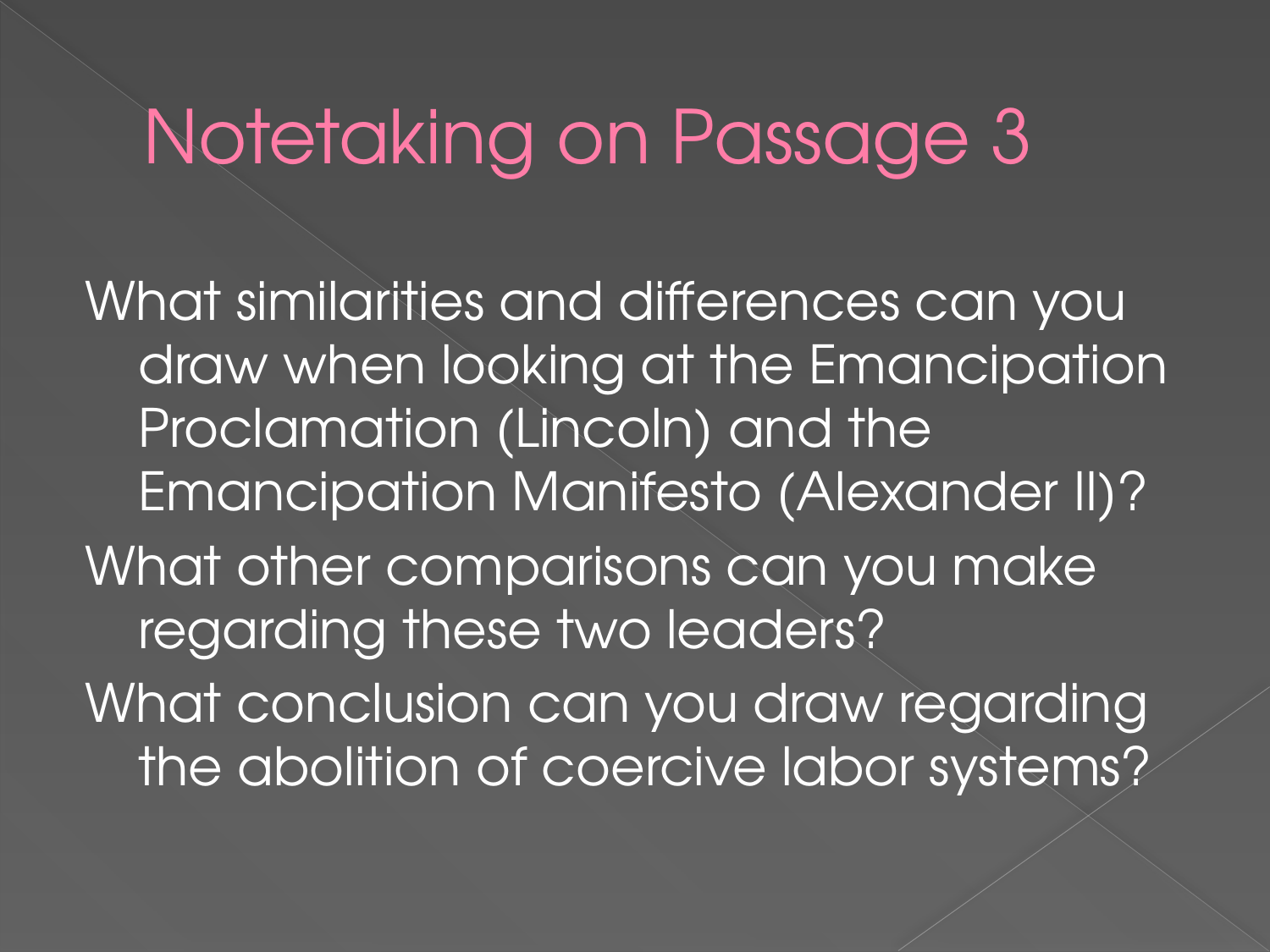

# Notetaking on Passage 3
What similarities and differences can you draw when looking at the Emancipation Proclamation (Lincoln) and the Emancipation Manifesto (Alexander II)?
What other comparisons can you make regarding these two leaders?
What conclusion can you draw regarding the abolition of coercive labor systems?